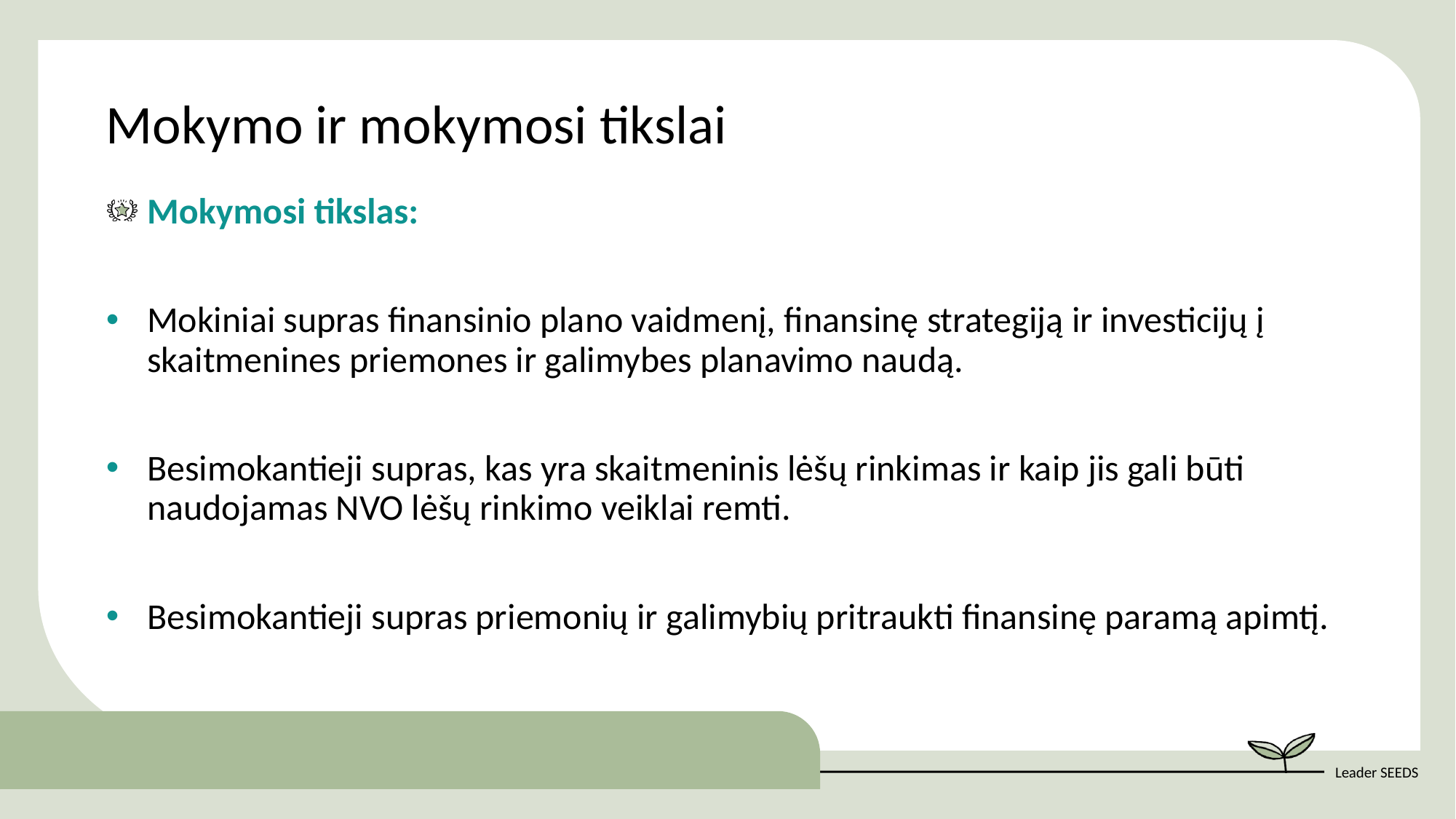

Mokymo ir mokymosi tikslai
Mokymosi tikslas:

Mokiniai supras finansinio plano vaidmenį, finansinę strategiją ir investicijų į skaitmenines priemones ir galimybes planavimo naudą.

Besimokantieji supras, kas yra skaitmeninis lėšų rinkimas ir kaip jis gali būti naudojamas NVO lėšų rinkimo veiklai remti.

Besimokantieji supras priemonių ir galimybių pritraukti finansinę paramą apimtį.